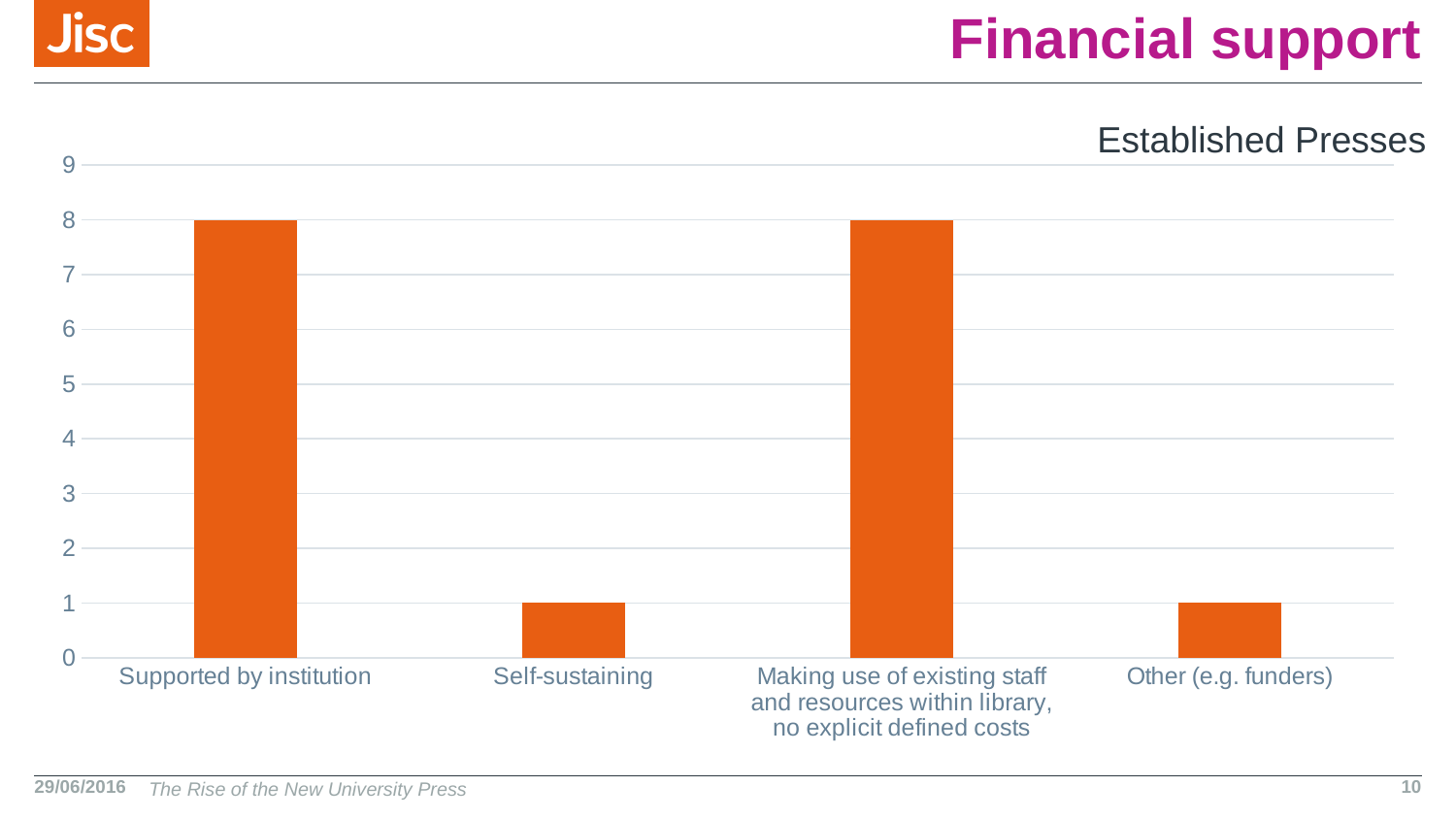

# Financial support
Established Presses

### Chart

| Category |  |
|---|---|
| Supported by institution | 8.0 |
| Self-sustaining | 1.0 |
| Making use of existing staff and resources within library, no explicit defined costs | 8.0 |
| Other (e.g. funders) | 1.0 |
29/06/2016

The Rise of the New University Press
10